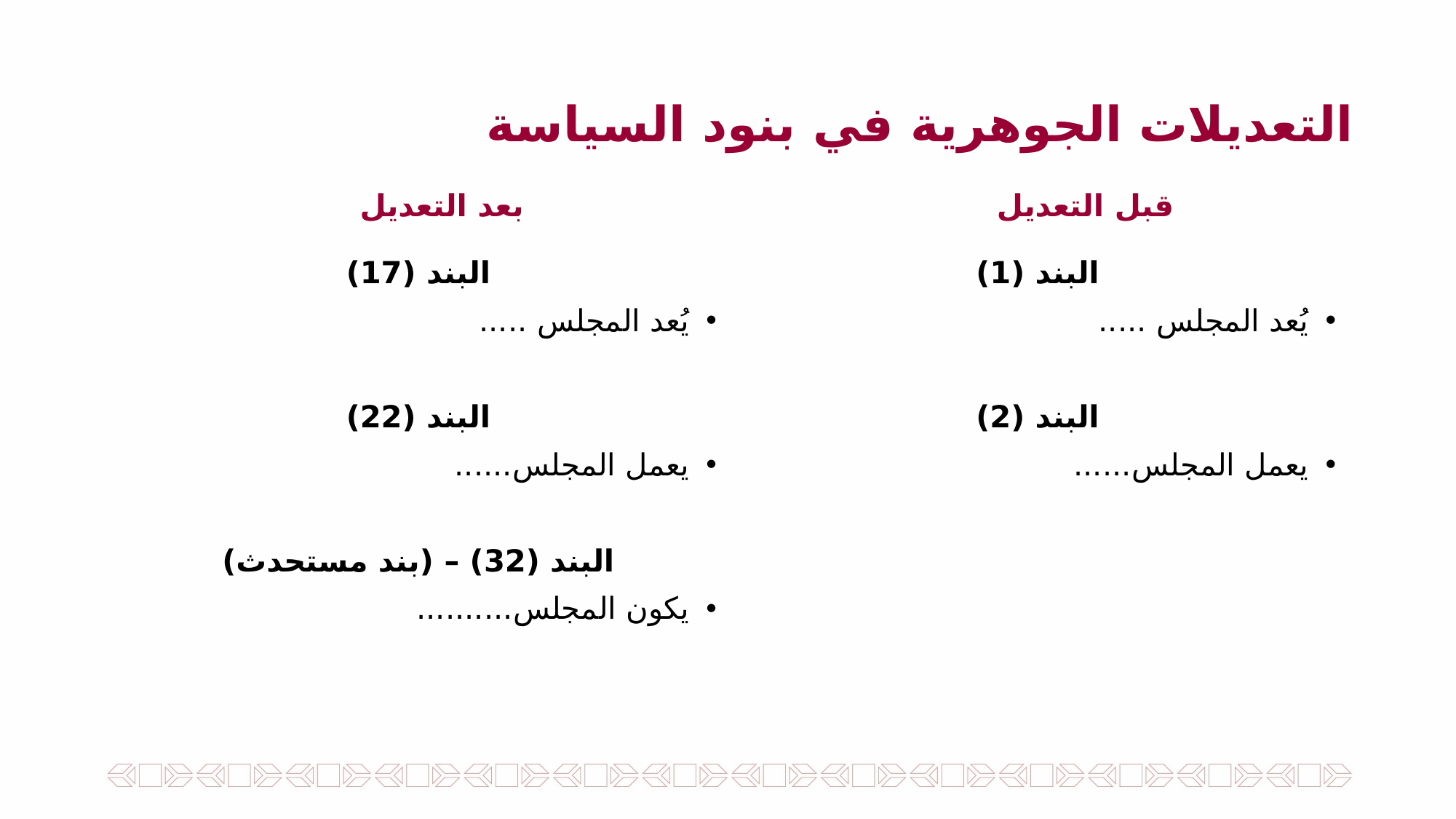

التعديلات الجوهرية في بنود السياسة
بعد التعديل
قبل التعديل
البند (17)
يُعد المجلس .....

البند (22)
يعمل المجلس......

البند (32) – (بند مستحدث)
يكون المجلس..........

البند (1)
يُعد المجلس .....

البند (2)
يعمل المجلس......